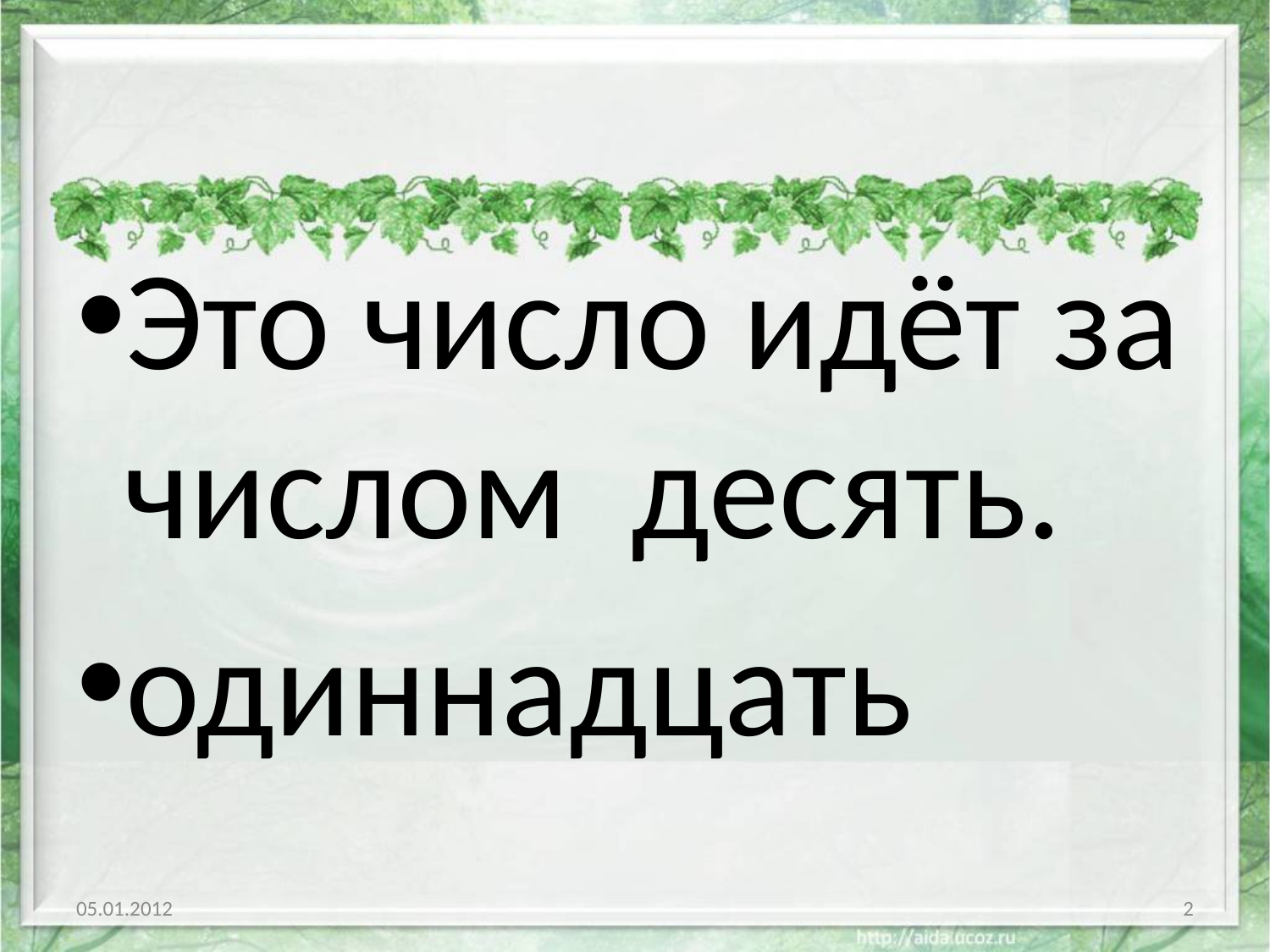

#
Это число идёт за числом  десять.
одиннадцать
05.01.2012
2